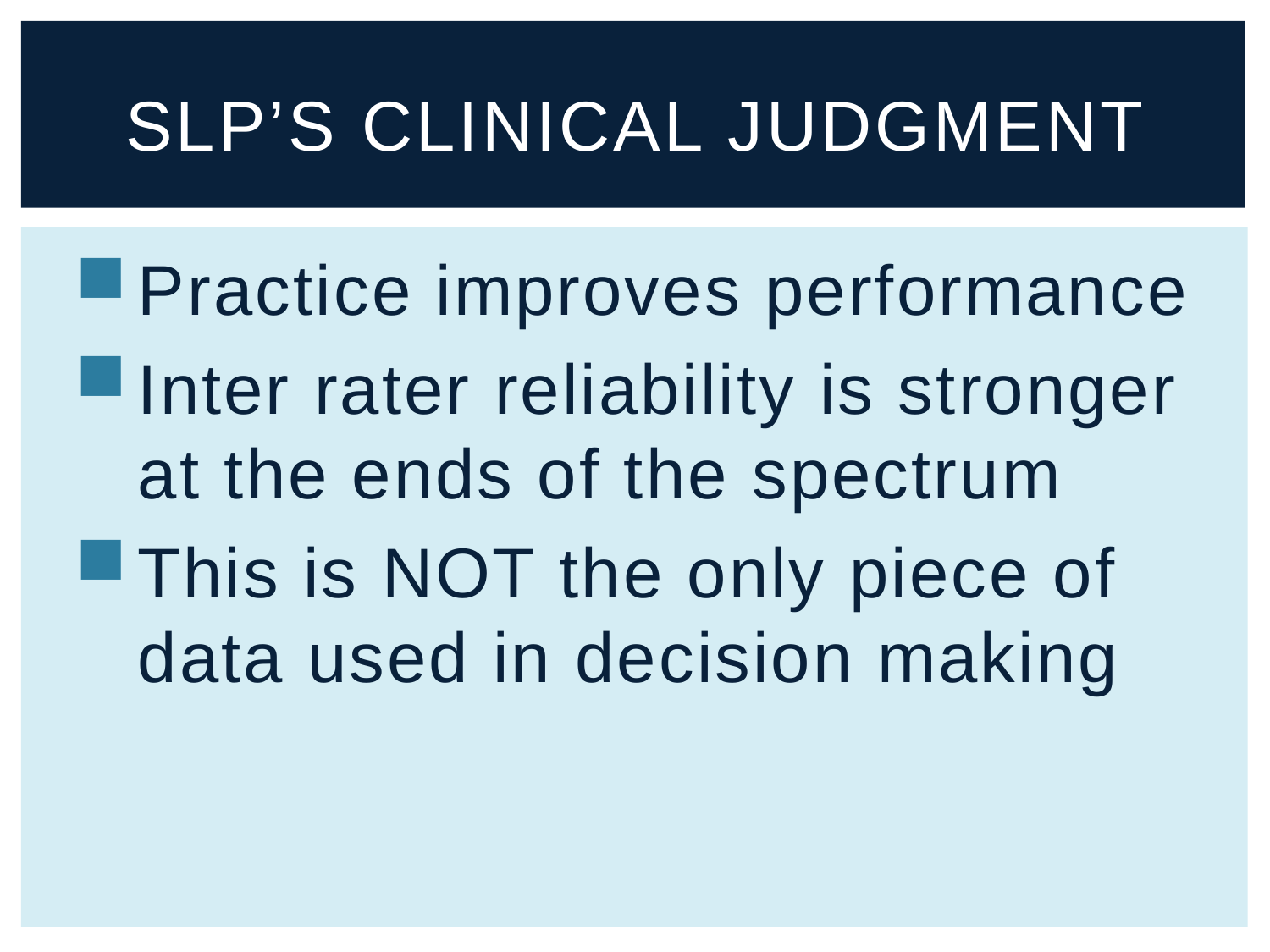

# SLP’s Clinical Judgment
Practice improves performance
Inter rater reliability is stronger at the ends of the spectrum
This is NOT the only piece of data used in decision making